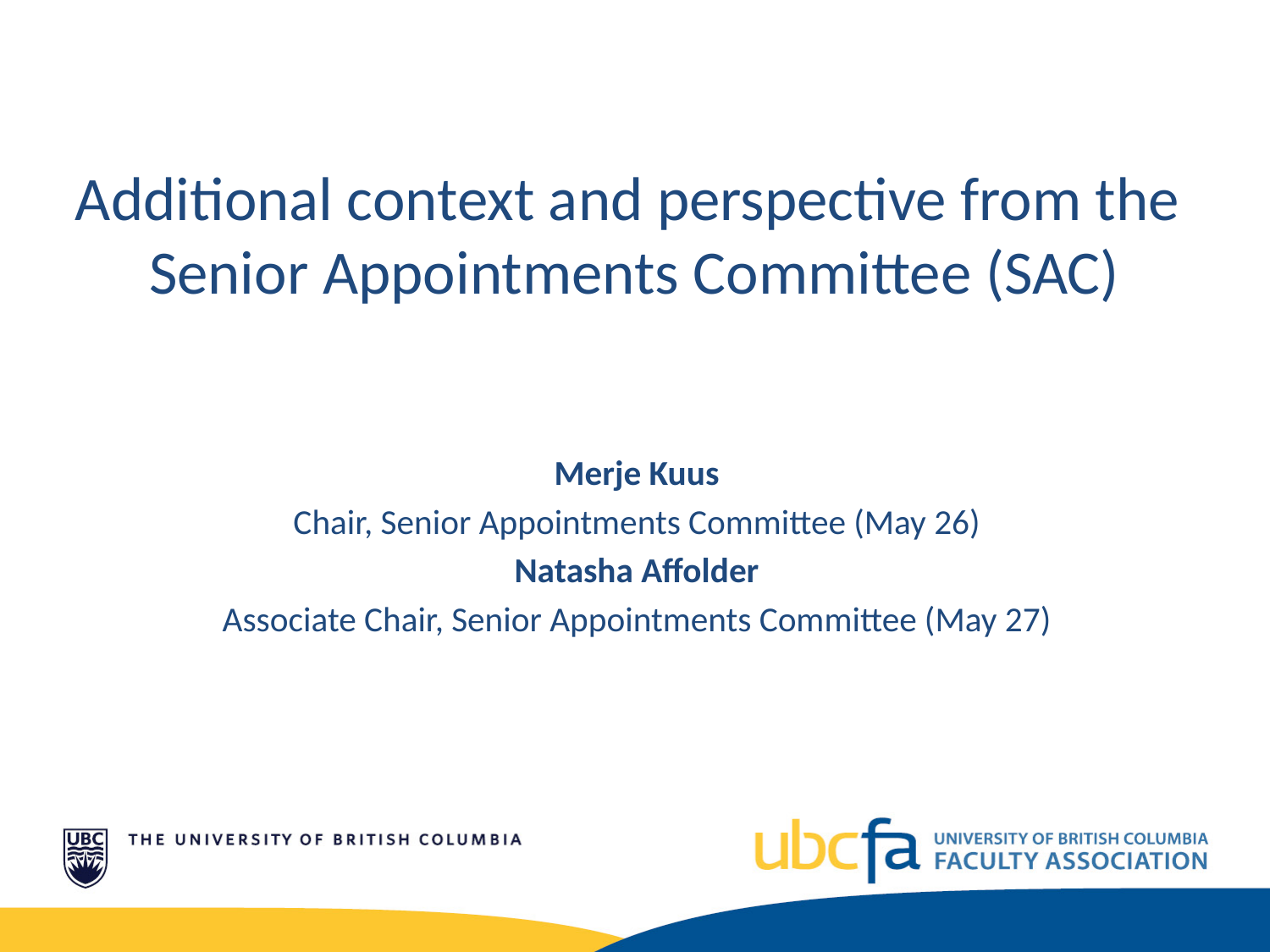

Additional context and perspective from the
Senior Appointments Committee (SAC)
Merje Kuus
Chair, Senior Appointments Committee (May 26)
Natasha Affolder
Associate Chair, Senior Appointments Committee (May 27)